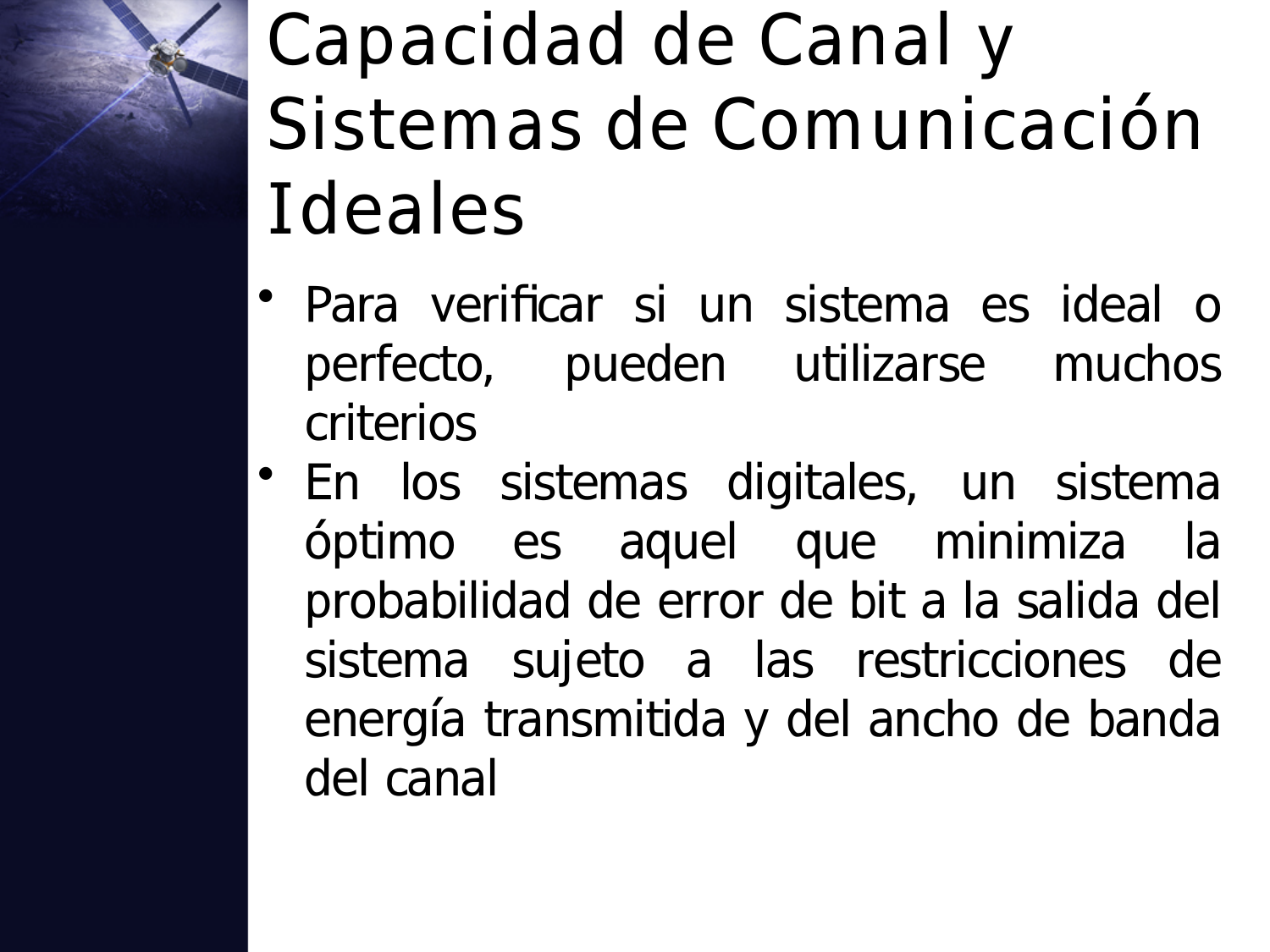

# Capacidad de Canal y Sistemas de Comunicación Ideales
Para verificar si un sistema es ideal o perfecto, pueden utilizarse muchos criterios
En los sistemas digitales, un sistema óptimo es aquel que minimiza la probabilidad de error de bit a la salida del sistema sujeto a las restricciones de energía transmitida y del ancho de banda del canal